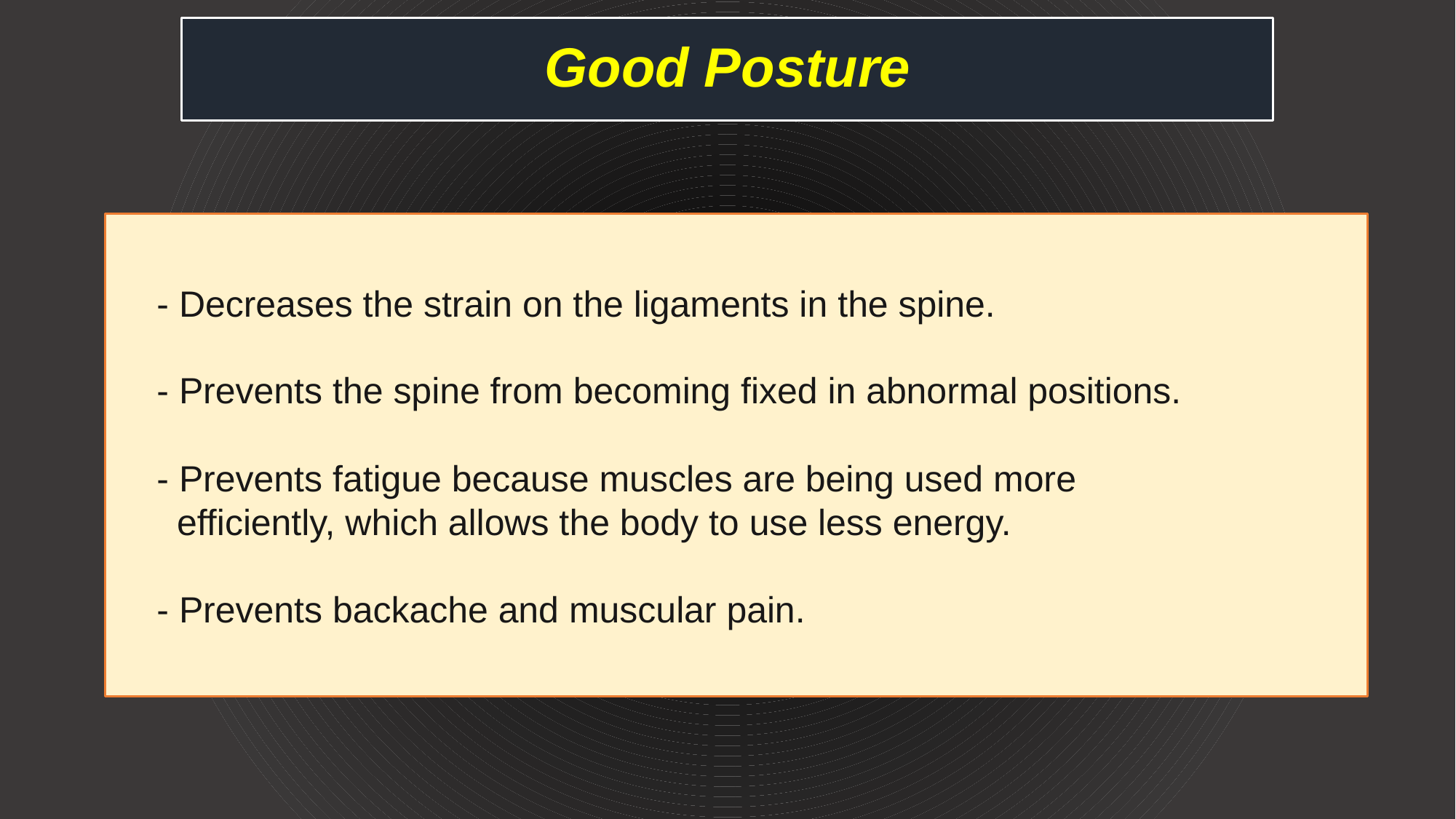

Good Posture
# - Decreases the strain on the ligaments in the spine. - Prevents the spine from becoming fixed in abnormal positions. - Prevents fatigue because muscles are being used more efficiently, which allows the body to use less energy. - Prevents backache and muscular pain.